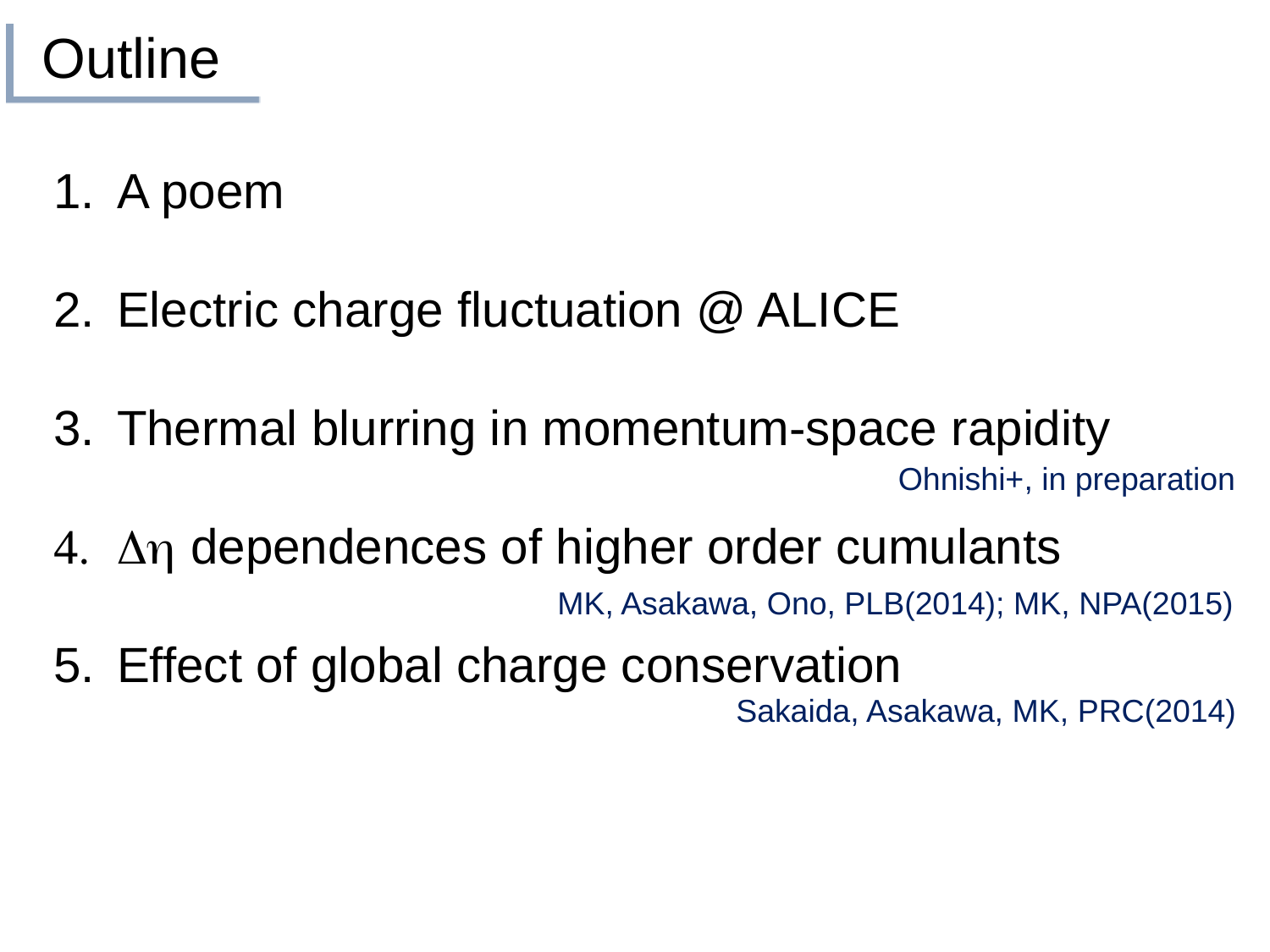

# Outline
A poem

Electric charge fluctuation @ ALICE

Thermal blurring in momentum-space rapidity

Δη dependences of higher order cumulants

Effect of global charge conservation
Ohnishi+, in preparation
MK, Asakawa, Ono, PLB(2014); MK, NPA(2015)
Sakaida, Asakawa, MK, PRC(2014)